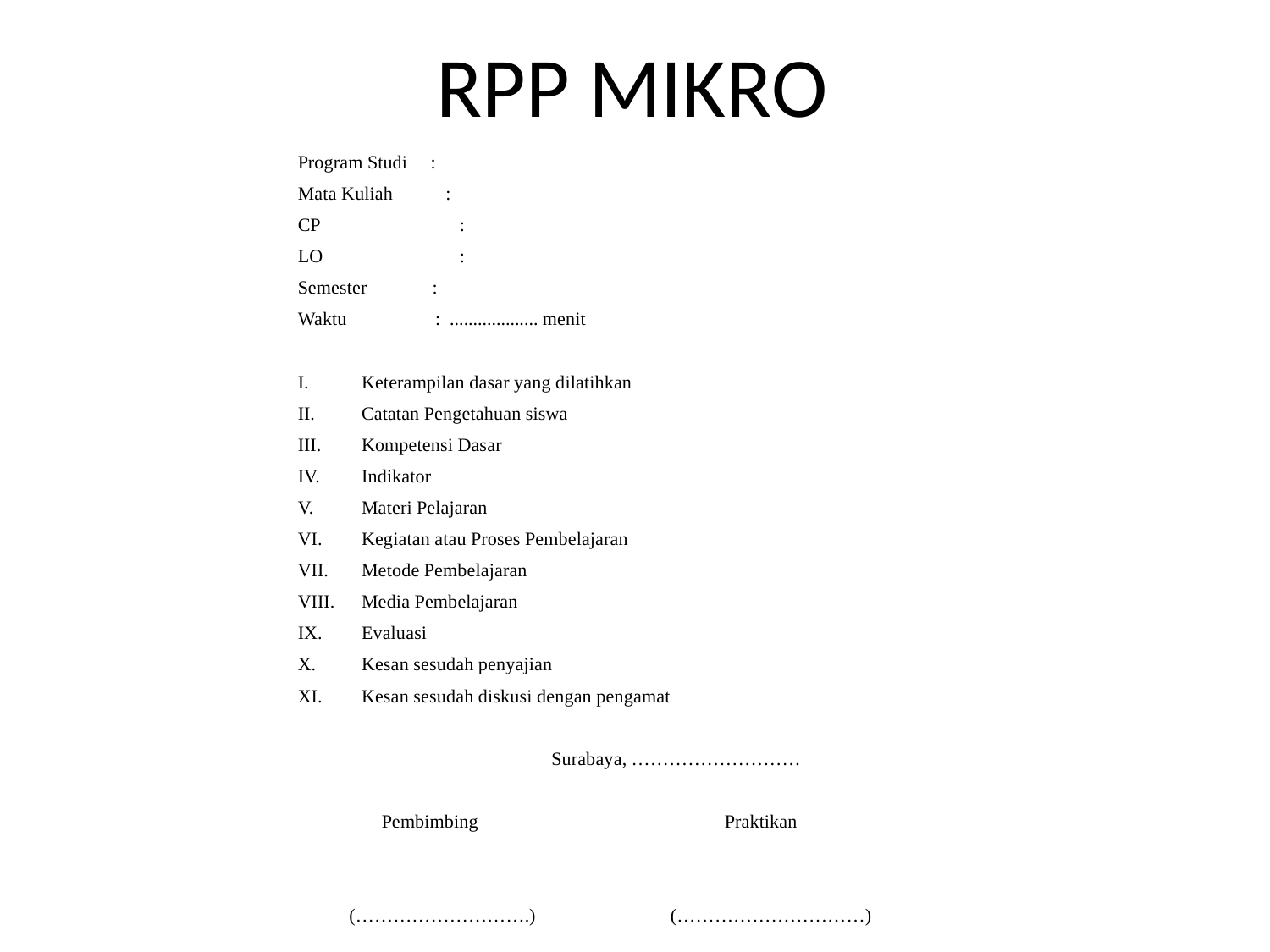

# RPP MIKRO
Program Studi     :
Mata Kuliah	        :
CP	           :
LO	           :
Semester              :
Waktu                   :  ................... menit

Keterampilan dasar yang dilatihkan
Catatan Pengetahuan siswa
Kompetensi Dasar
Indikator
Materi Pelajaran
Kegiatan atau Proses Pembelajaran
Metode Pembelajaran
Media Pembelajaran
Evaluasi
Kesan sesudah penyajian
Kesan sesudah diskusi dengan pengamat

			  	          Surabaya, ………………………

                  Pembimbing                                                     Praktikan

           (……………………….)                             (…………………………)